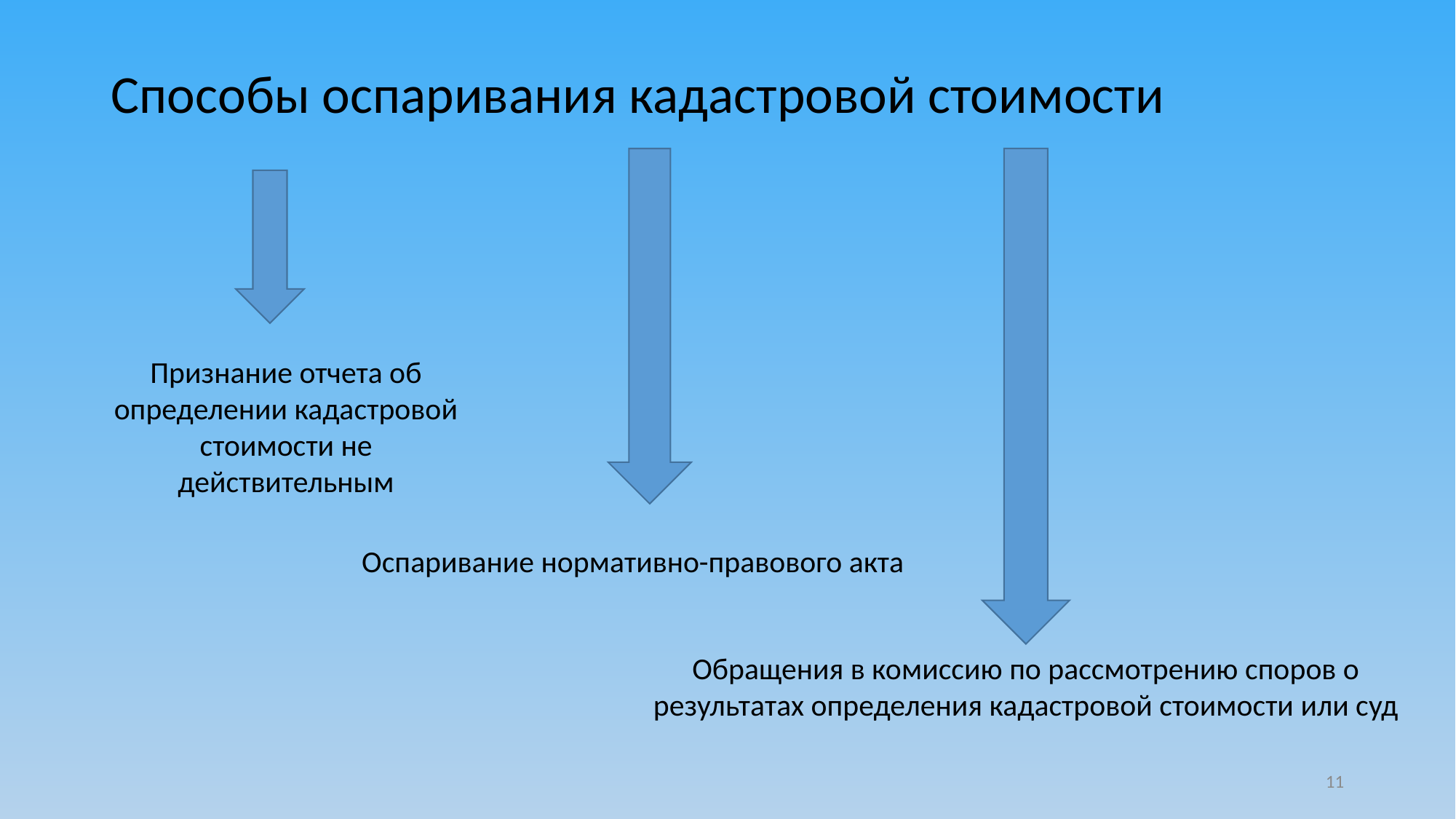

# Способы оспаривания кадастровой стоимости

Признание отчета об определении кадастровой стоимости не действительным
Оспаривание нормативно-правового акта
Обращения в комиссию по рассмотрению споров о результатах определения кадастровой стоимости или суд
11